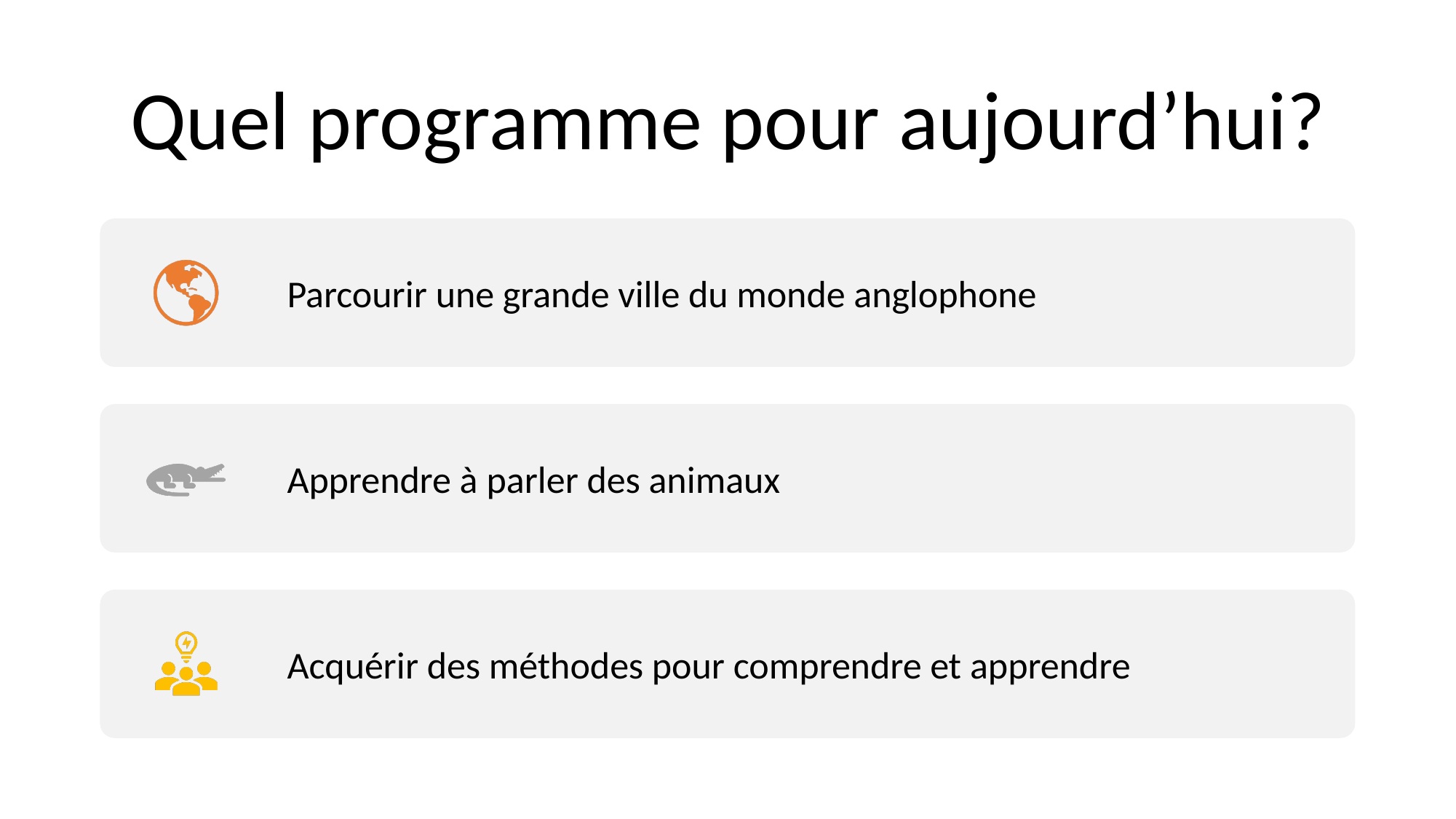

# Quel programme pour aujourd’hui?
Parcourir une grande ville du monde anglophone
Apprendre à parler des animaux
Acquérir des méthodes pour comprendre et apprendre